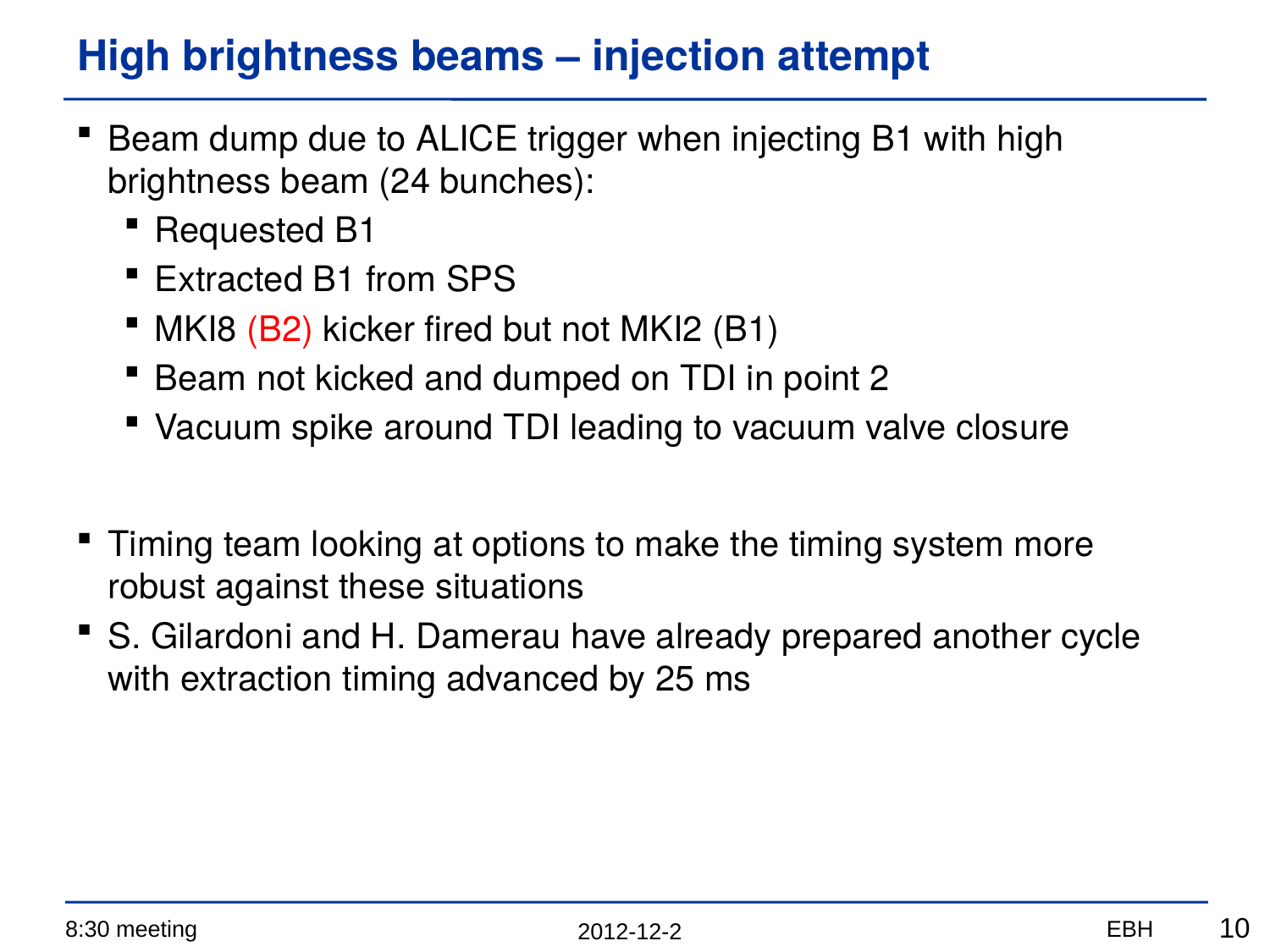

# High brightness beams – injection attempt
Beam dump due to ALICE trigger when injecting B1 with high brightness beam (24 bunches):
Requested B1
Extracted B1 from SPS
MKI8 (B2) kicker fired but not MKI2 (B1)
Beam not kicked and dumped on TDI in point 2
Vacuum spike around TDI leading to vacuum valve closure

Timing team looking at options to make the timing system more robust against these situations
S. Gilardoni and H. Damerau have already prepared another cycle with extraction timing advanced by 25 ms